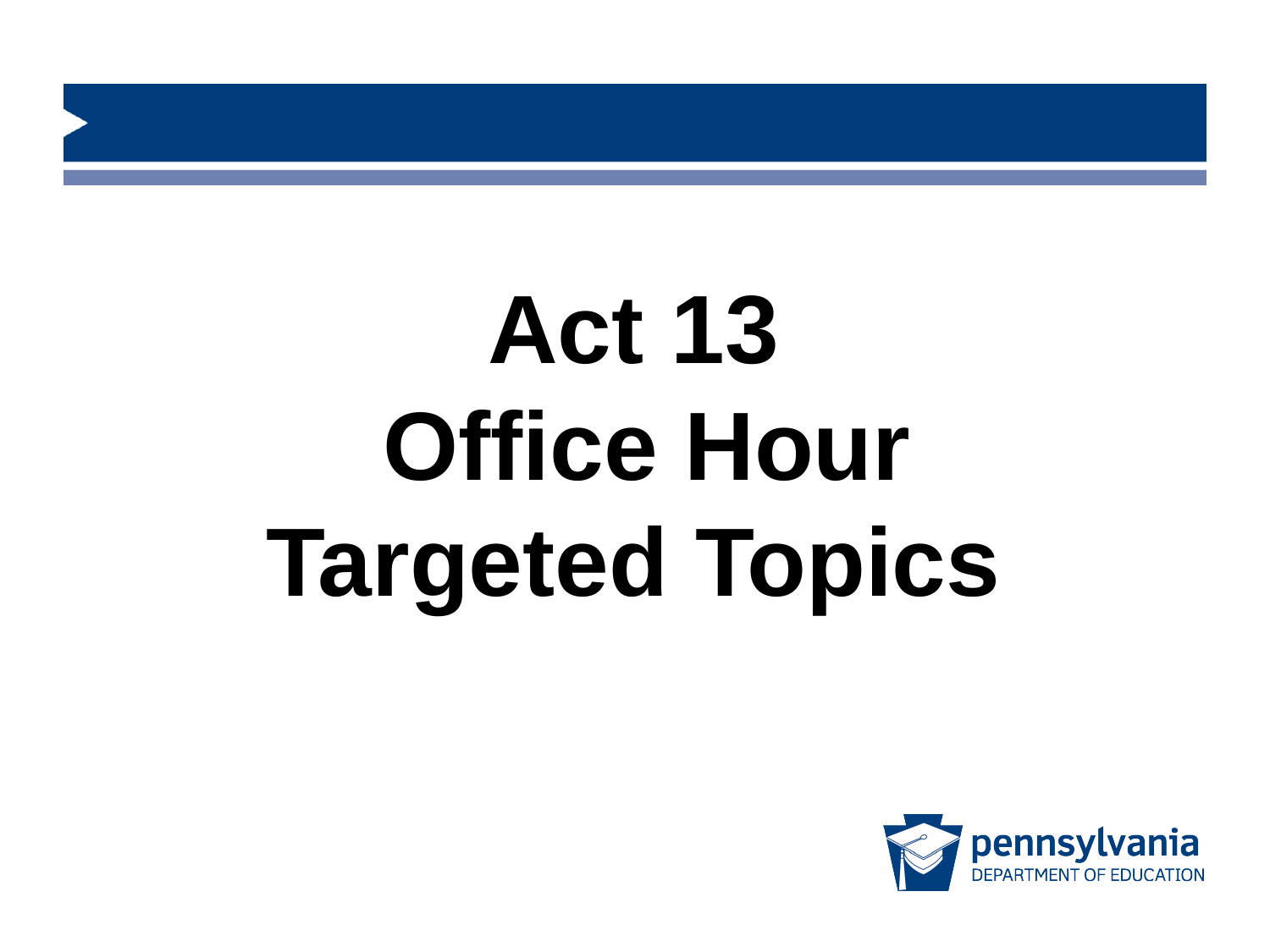

# Act 13 Office Hour Targeted Topics